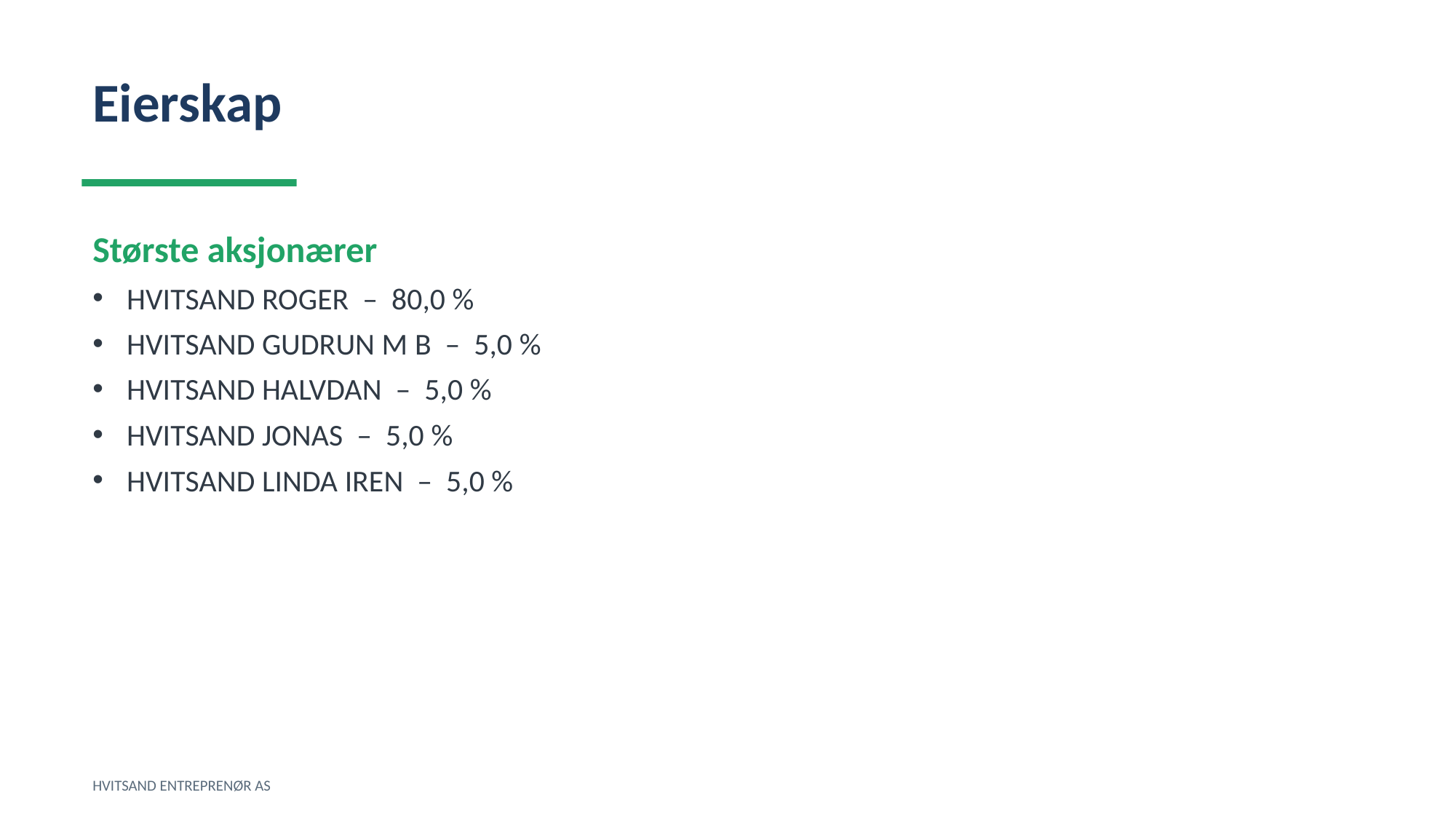

Eierskap

Største aksjonærer
HVITSAND ROGER  –  80,0 %
HVITSAND GUDRUN M B  –  5,0 %
HVITSAND HALVDAN  –  5,0 %
HVITSAND JONAS  –  5,0 %
HVITSAND LINDA IREN  –  5,0 %
HVITSAND ENTREPRENØR AS